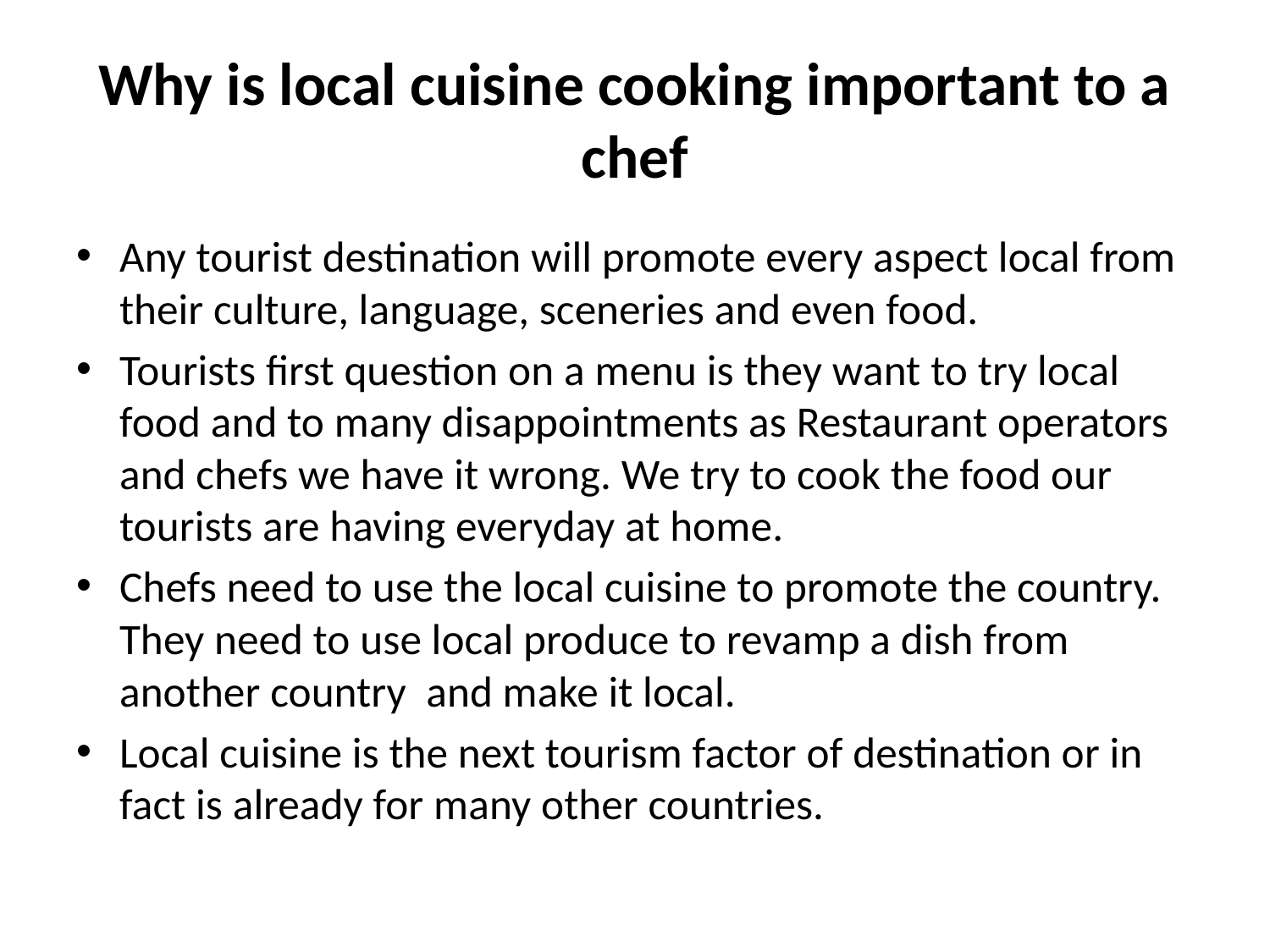

# Why is local cuisine cooking important to a chef
Any tourist destination will promote every aspect local from their culture, language, sceneries and even food.
Tourists first question on a menu is they want to try local food and to many disappointments as Restaurant operators and chefs we have it wrong. We try to cook the food our tourists are having everyday at home.
Chefs need to use the local cuisine to promote the country. They need to use local produce to revamp a dish from another country  and make it local.
Local cuisine is the next tourism factor of destination or in fact is already for many other countries.